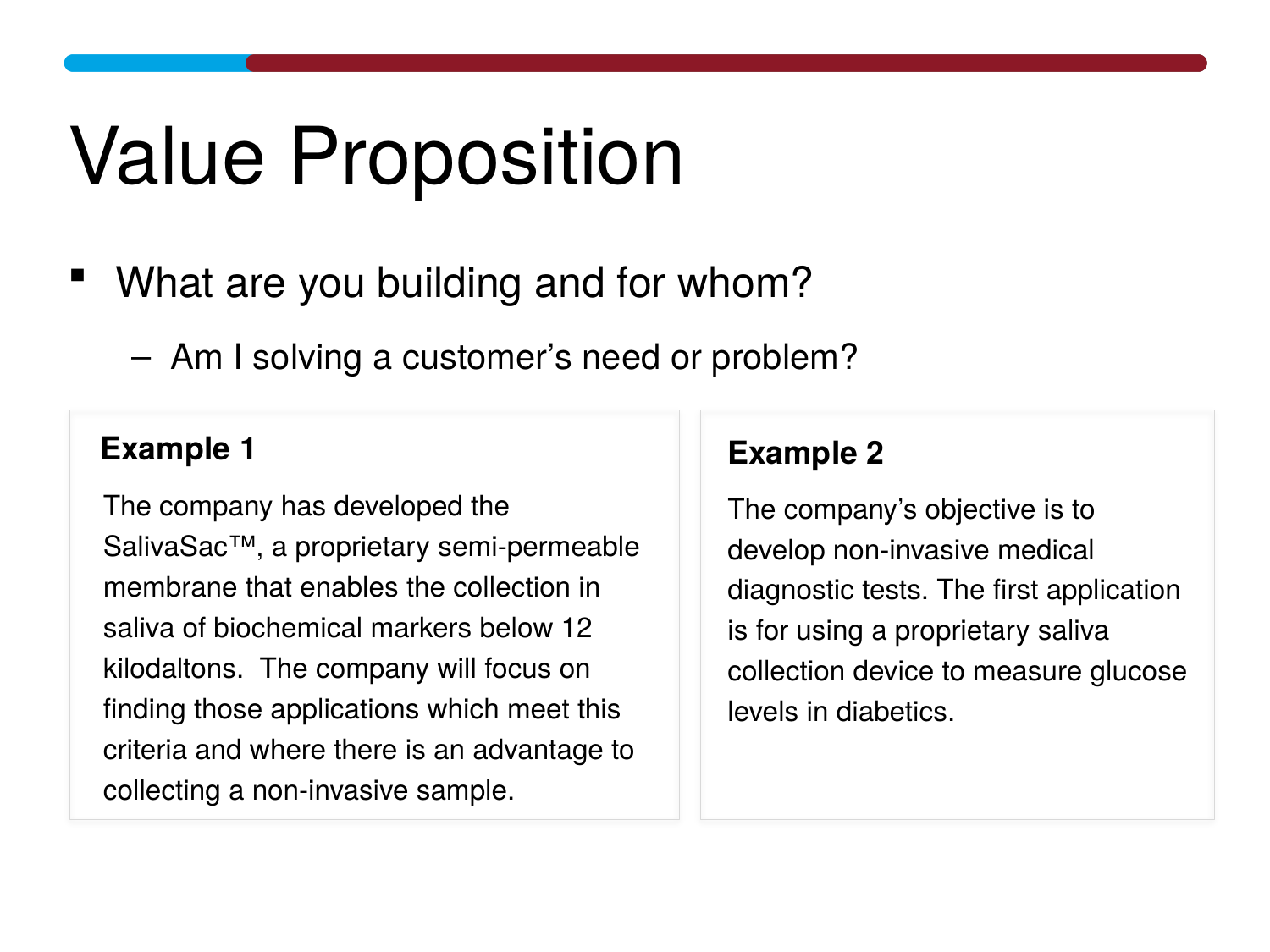

# Value Proposition
What are you building and for whom?
Am I solving a customer’s need or problem?

Example 2
The company’s objective is to develop non-invasive medical diagnostic tests. The first application is for using a proprietary saliva collection device to measure glucose levels in diabetics.
Example 1
The company has developed the SalivaSac™, a proprietary semi-permeable membrane that enables the collection in saliva of biochemical markers below 12 kilodaltons.  The company will focus on finding those applications which meet this criteria and where there is an advantage to collecting a non-invasive sample.